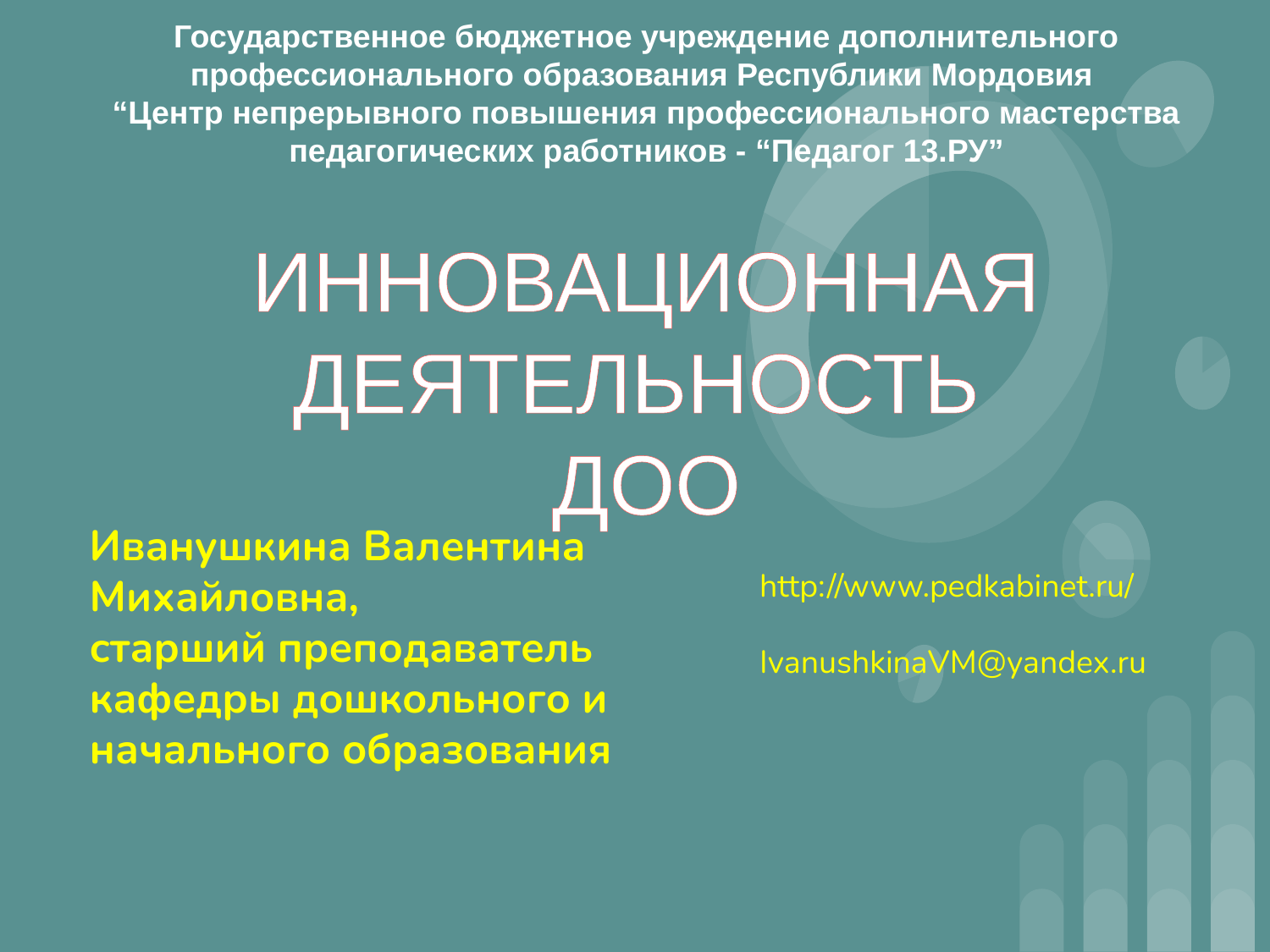

# Государственное бюджетное учреждение дополнительного профессионального образования Республики Мордовия
“Центр непрерывного повышения профессионального мастерства педагогических работников - “Педагог 13.РУ”
ИННОВАЦИОННАЯ ДЕЯТЕЛЬНОСТЬ
ДОО
Иванушкина Валентина Михайловна,
старший преподаватель кафедры дошкольного и начального образования

http://www.pedkabinet.ru/

IvanushkinaVM@yandex.ru